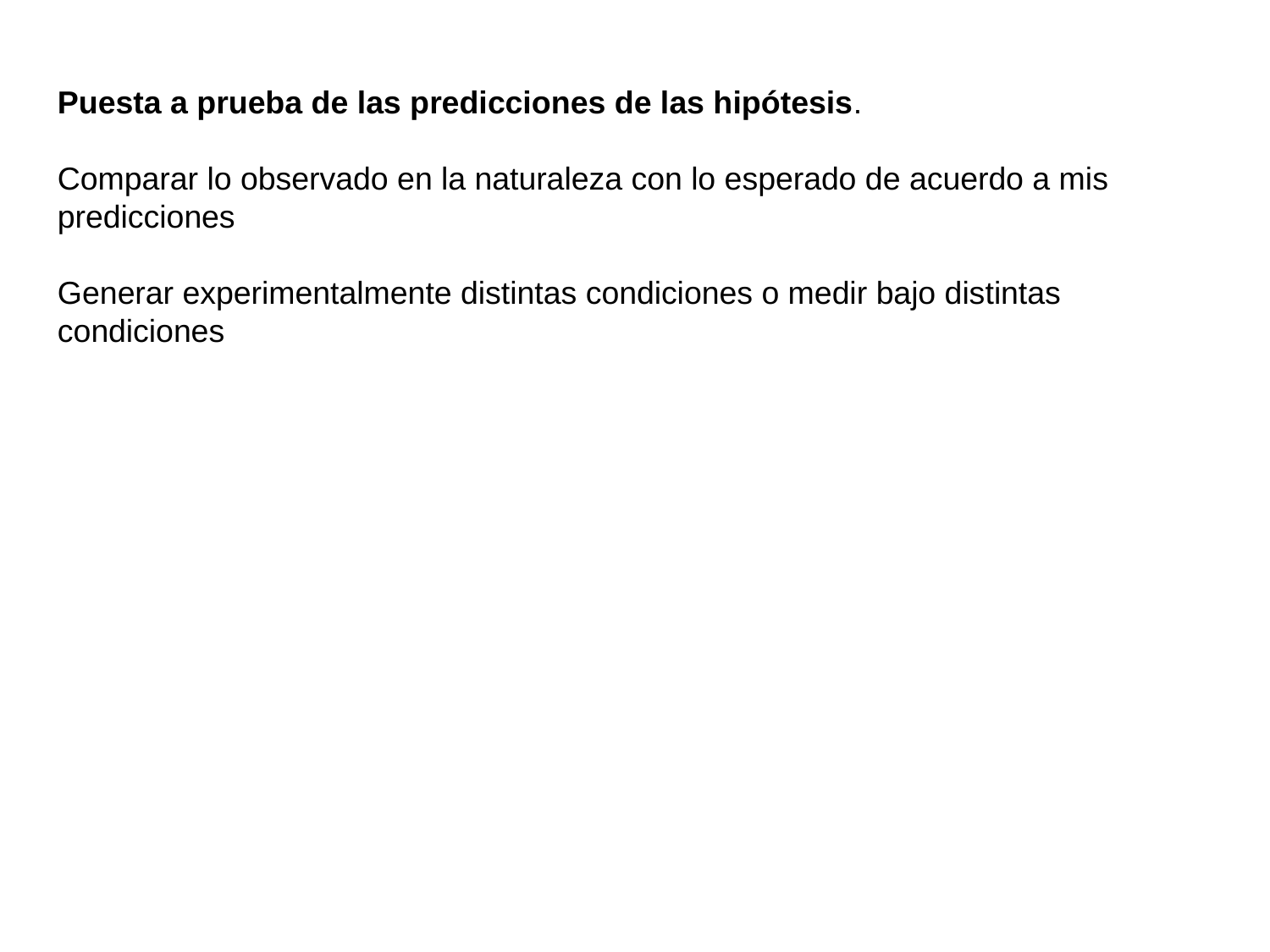

Puesta a prueba de las predicciones de las hipótesis.

Comparar lo observado en la naturaleza con lo esperado de acuerdo a mis predicciones

Generar experimentalmente distintas condiciones o medir bajo distintas condiciones